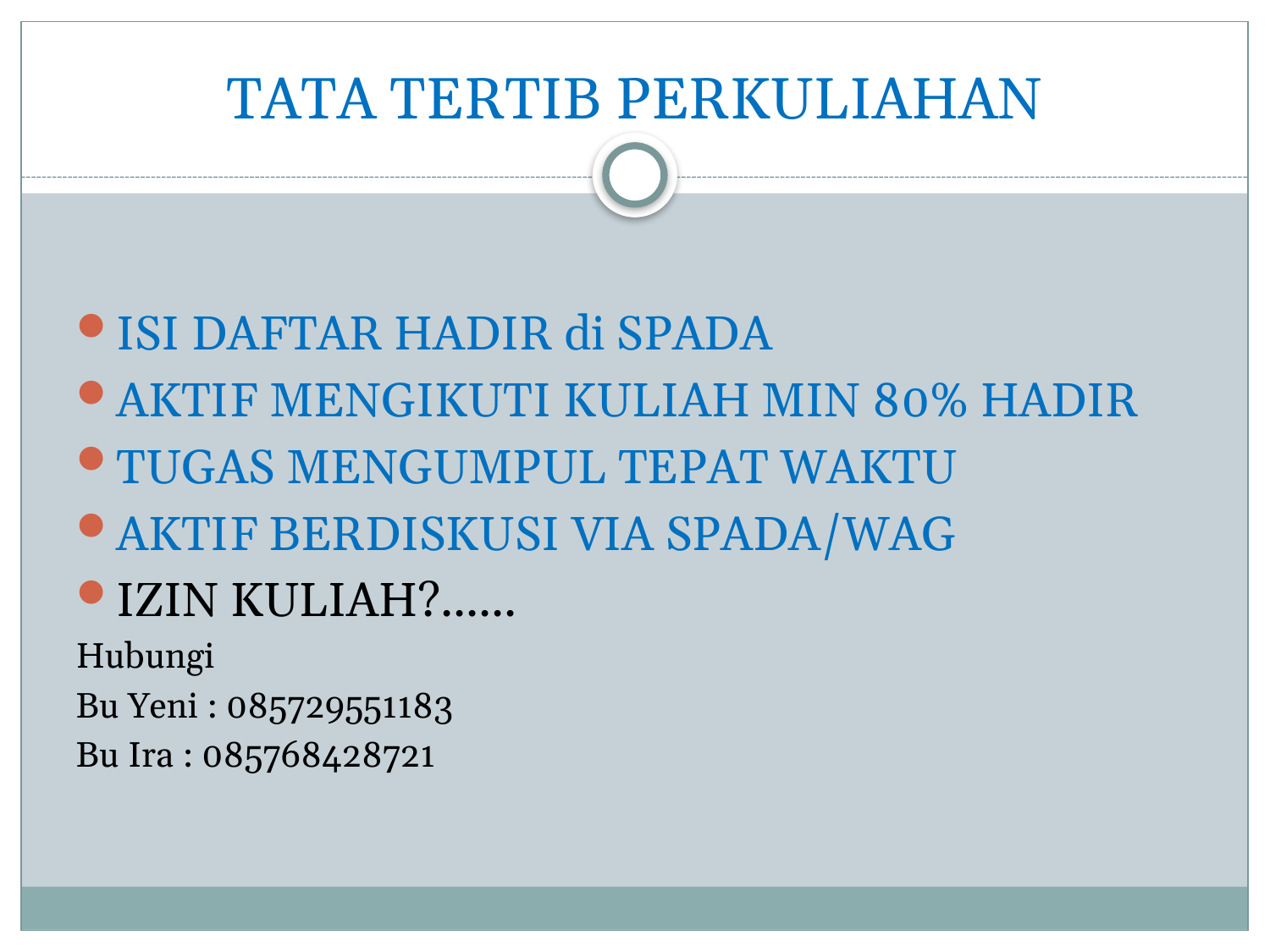

# TATA TERTIB PERKULIAHAN
ISI DAFTAR HADIR di SPADA
AKTIF MENGIKUTI KULIAH MIN 80% HADIR
TUGAS MENGUMPUL TEPAT WAKTU
AKTIF BERDISKUSI VIA SPADA/WAG
IZIN KULIAH?......
Hubungi
Bu Yeni : 085729551183
Bu Ira : 085768428721